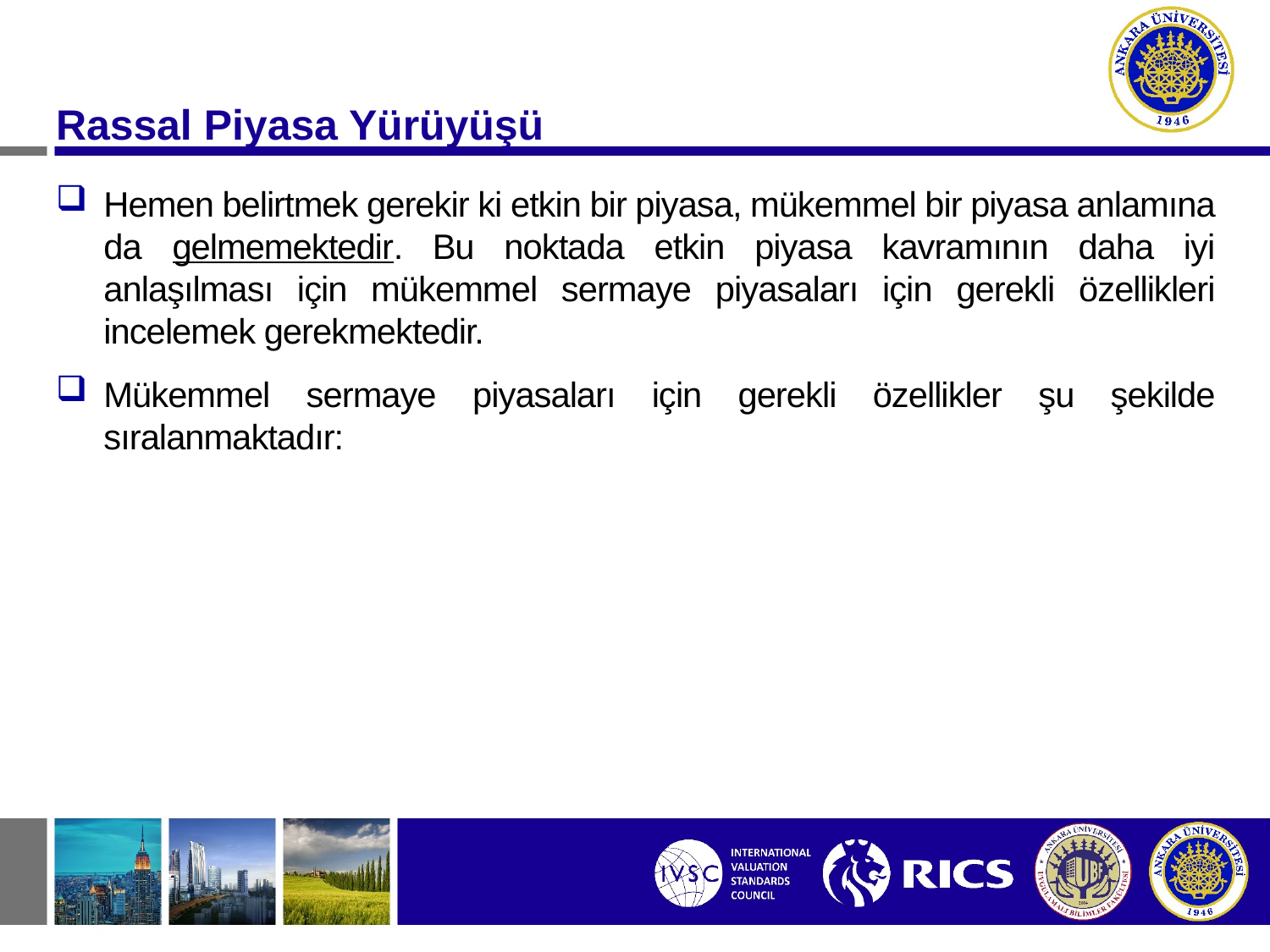

Rassal Piyasa Yürüyüşü
Hemen belirtmek gerekir ki etkin bir piyasa, mükemmel bir piyasa anlamına da gelmemektedir. Bu noktada etkin piyasa kavramının daha iyi anlaşılması için mükemmel sermaye piyasaları için gerekli özellikleri incelemek gerekmektedir.
Mükemmel sermaye piyasaları için gerekli özellikler şu şekilde sıralanmaktadır: